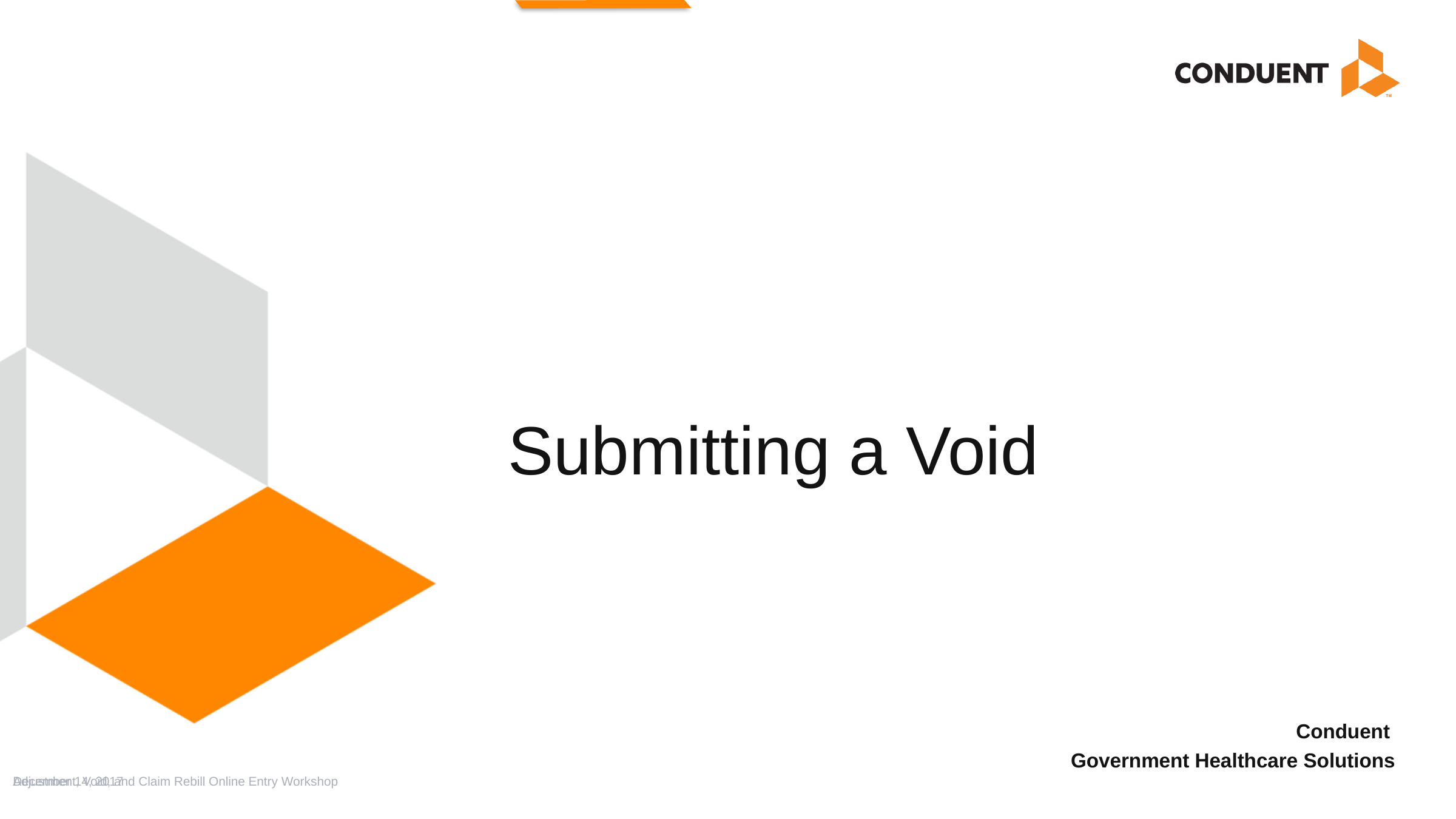

# Submitting a Void
Conduent
Government Healthcare Solutions

December 14, 2017
Adjustment, Void, and Claim Rebill Online Entry Workshop